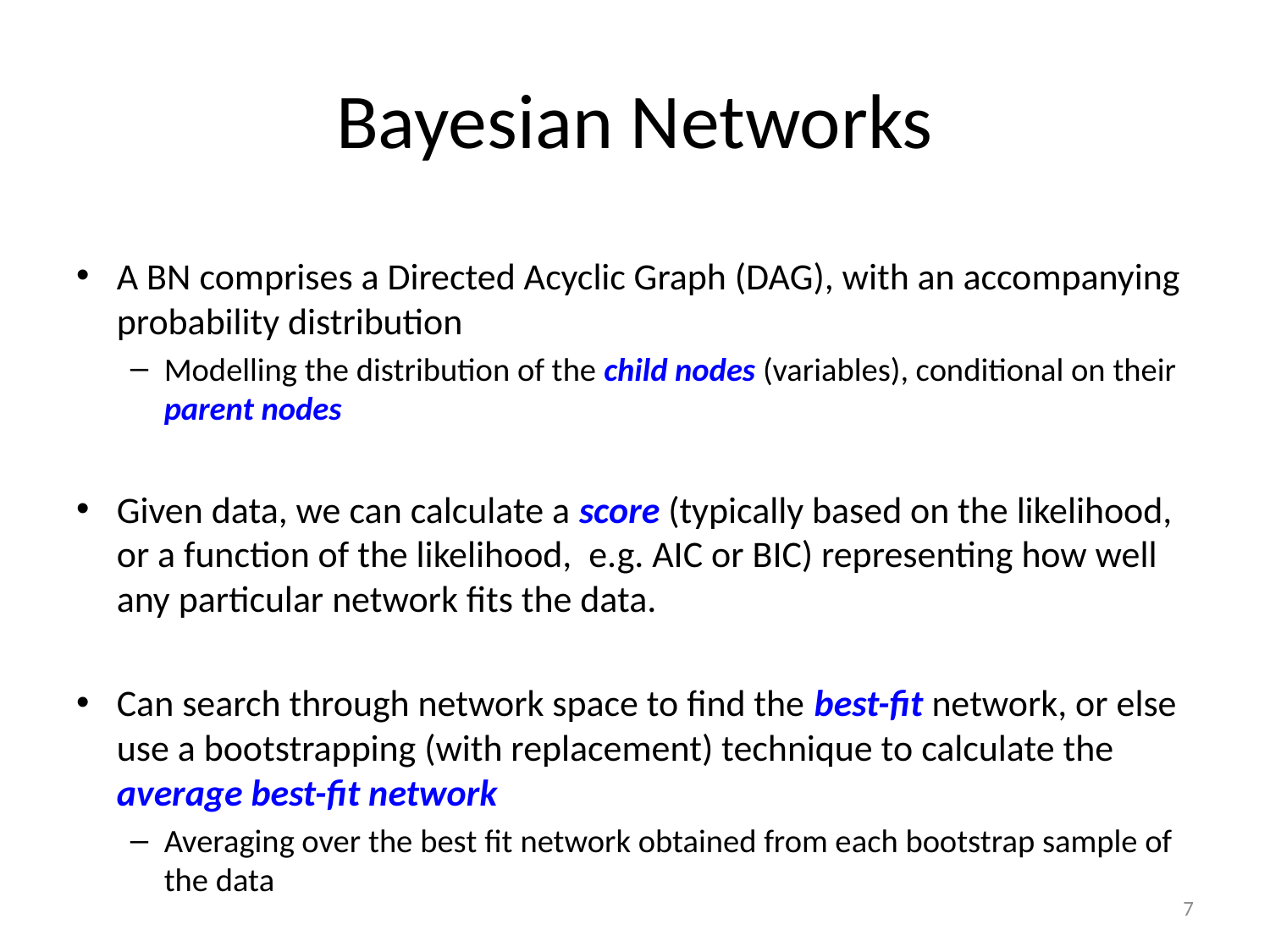

# Bayesian Networks
A BN comprises a Directed Acyclic Graph (DAG), with an accompanying probability distribution
Modelling the distribution of the child nodes (variables), conditional on their parent nodes

Given data, we can calculate a score (typically based on the likelihood, or a function of the likelihood,  e.g. AIC or BIC) representing how well any particular network fits the data.

Can search through network space to find the best-fit network, or else use a bootstrapping (with replacement) technique to calculate the average best-fit network
Averaging over the best fit network obtained from each bootstrap sample of the data

7